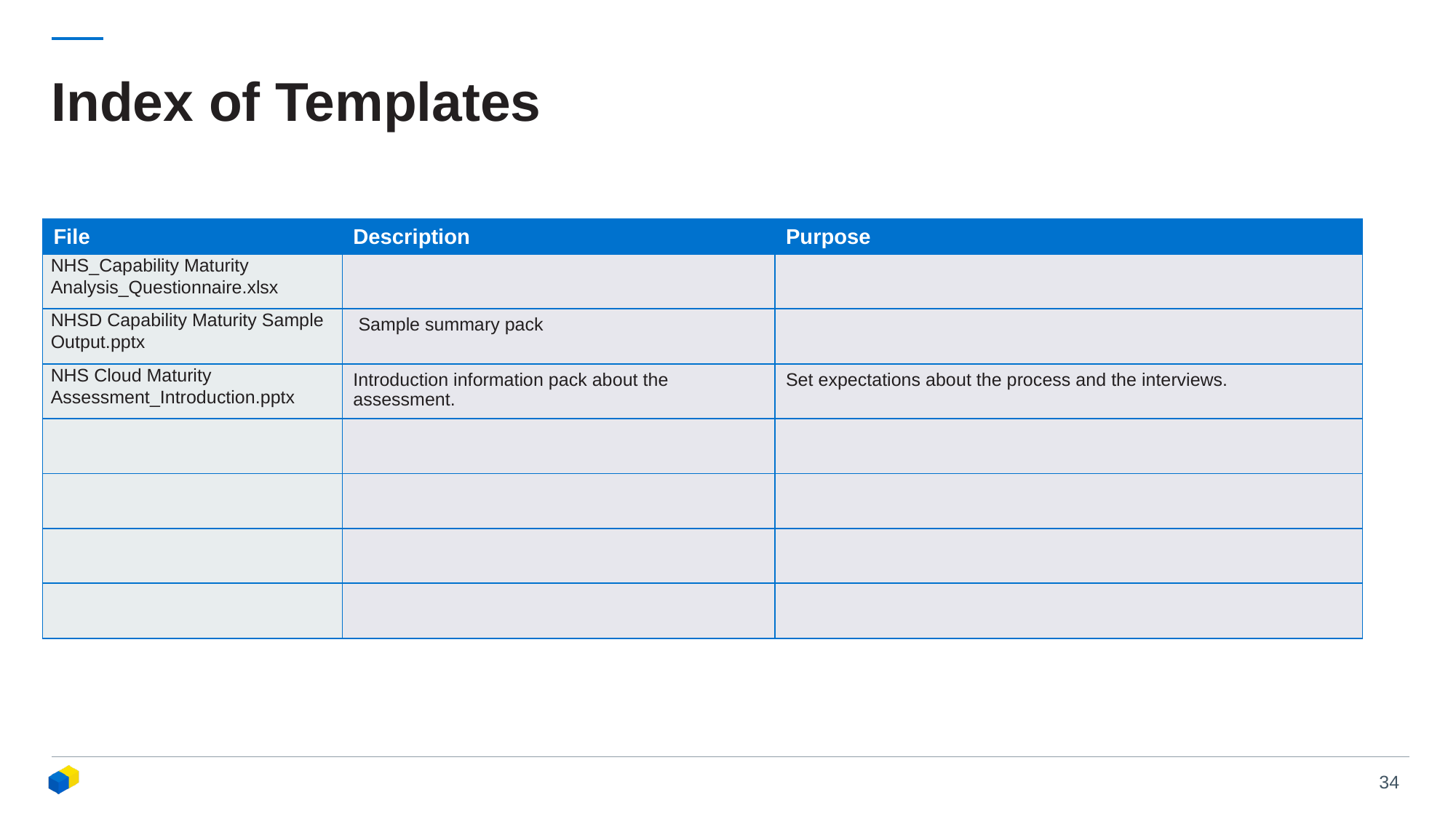

# Index of Templates
| File | Description | Purpose |
| --- | --- | --- |
| NHS\_Capability Maturity Analysis\_Questionnaire.xlsx |  |  |
| NHSD Capability Maturity Sample Output.pptx | Sample summary pack |  |
| NHS Cloud Maturity Assessment\_Introduction.pptx | Introduction information pack about the assessment. | Set expectations about the process and the interviews. |
|  |  |  |
|  |  |  |
|  |  |  |
|  |  |  |